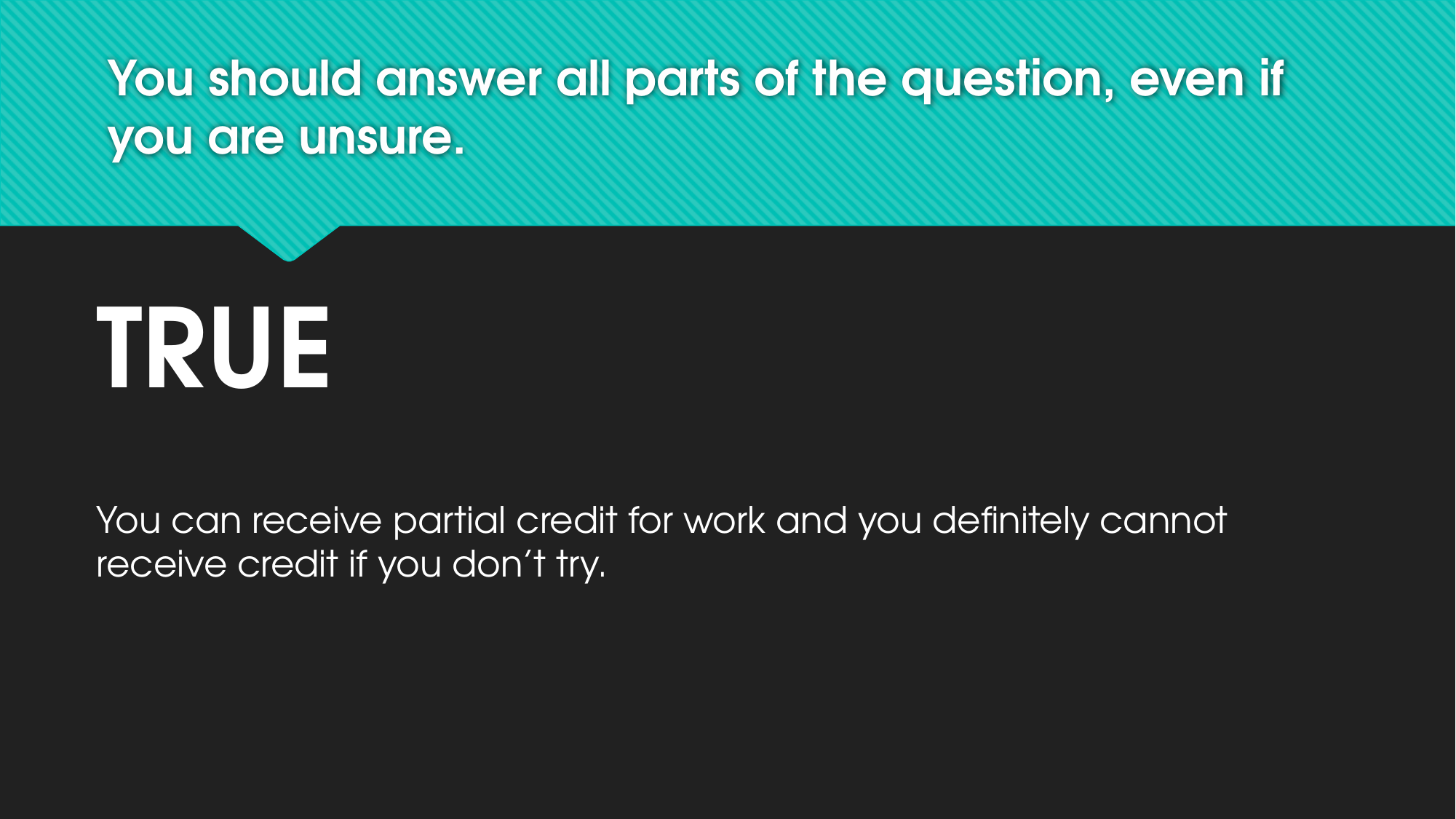

# You should answer all parts of the question, even if you are unsure.
TRUE

You can receive partial credit for work and you definitely cannot receive credit if you don’t try.